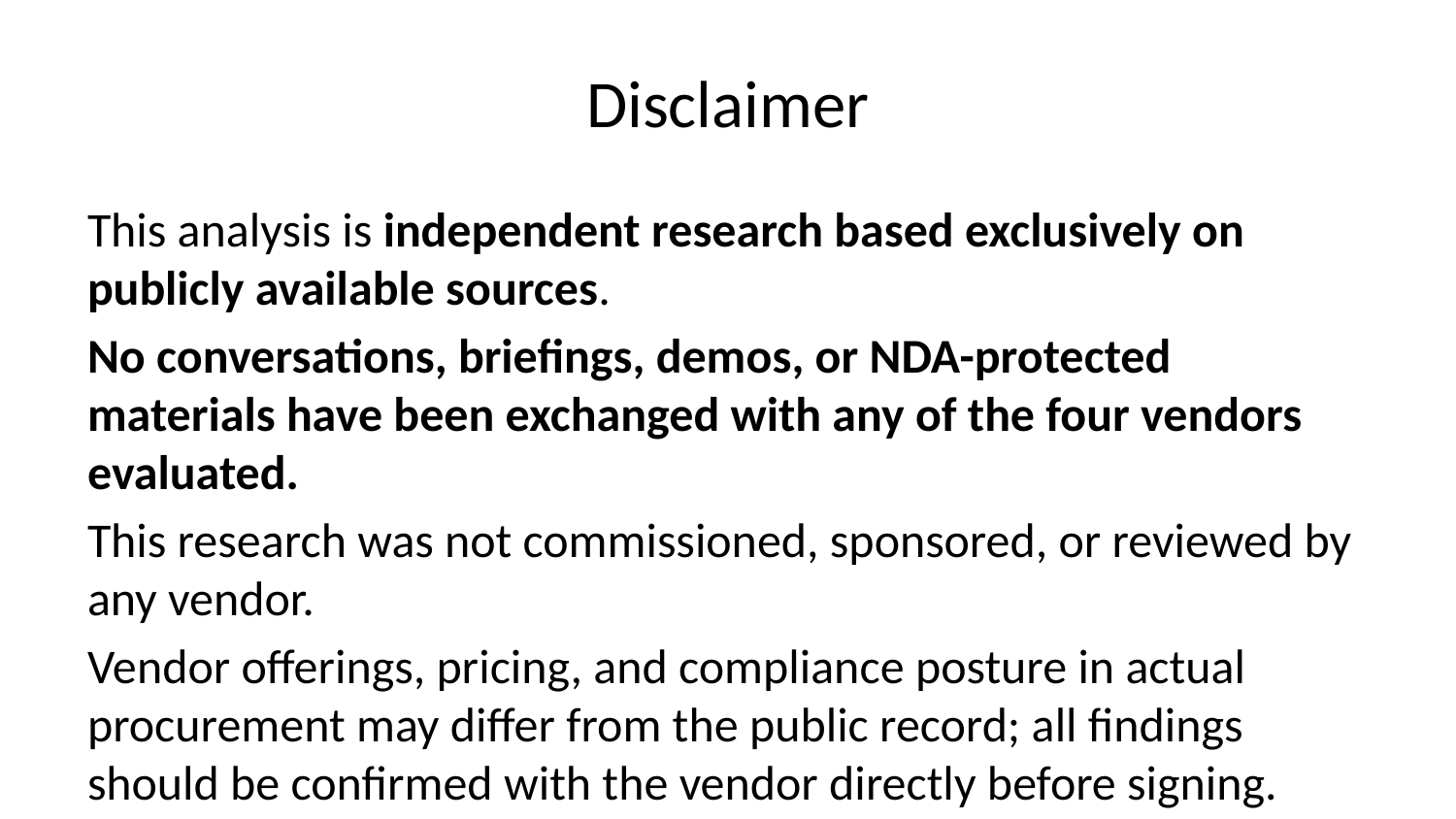

# Disclaimer
This analysis is independent research based exclusively on publicly available sources.
No conversations, briefings, demos, or NDA-protected materials have been exchanged with any of the four vendors evaluated.
This research was not commissioned, sponsored, or reviewed by any vendor.
Vendor offerings, pricing, and compliance posture in actual procurement may differ from the public record; all findings should be confirmed with the vendor directly before signing.
Note: For a public comparison document, the source-of-truth boundary matters. Calling it out up front avoids any reader assumption that this reflects vendor-supplied information or paid analyst access.